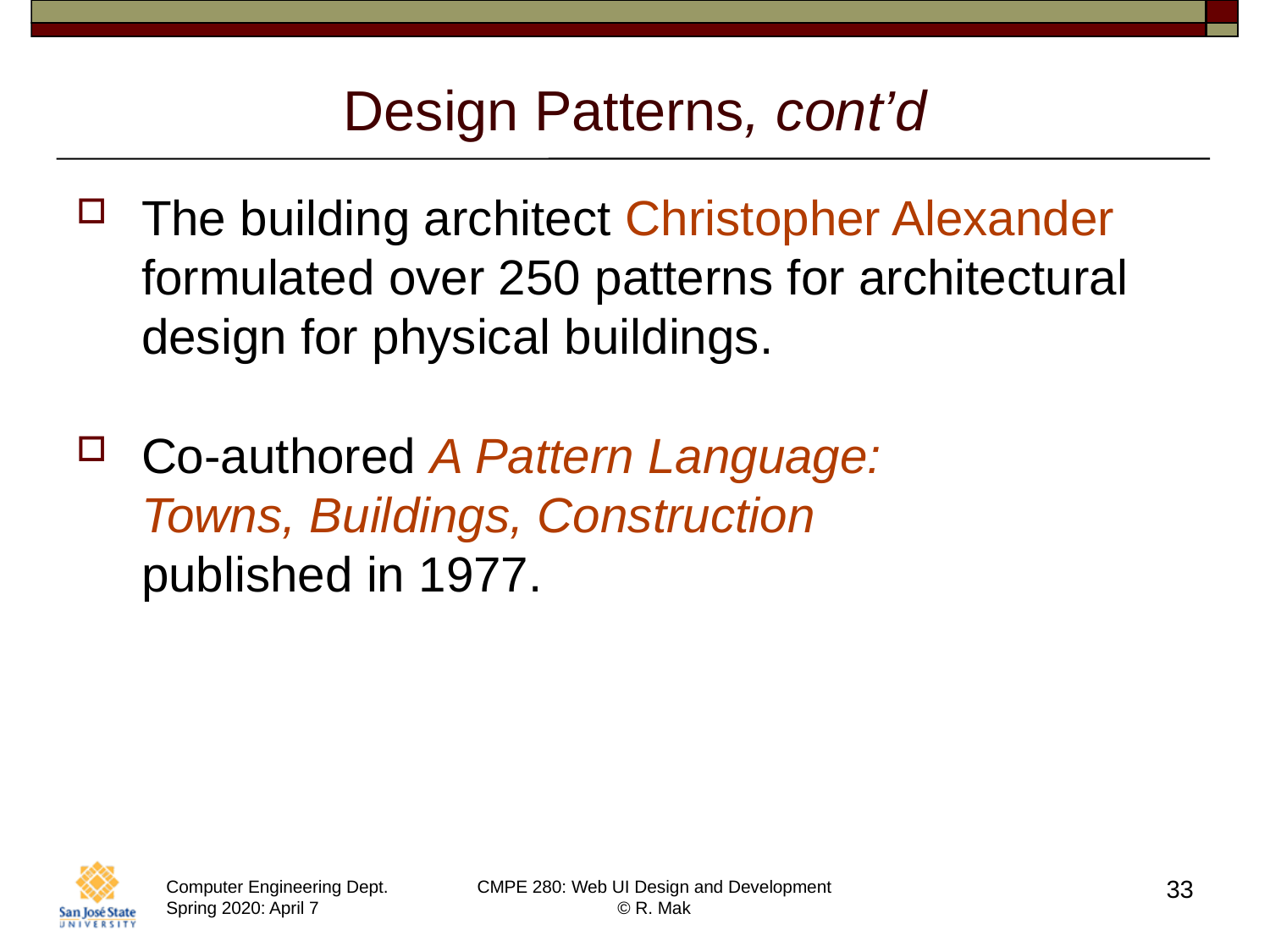

# Design Patterns, cont’d
The building architect Christopher Alexander formulated over 250 patterns for architectural design for physical buildings.

Co-authored A Pattern Language:
Towns, Buildings, Construction
published in 1977.
33